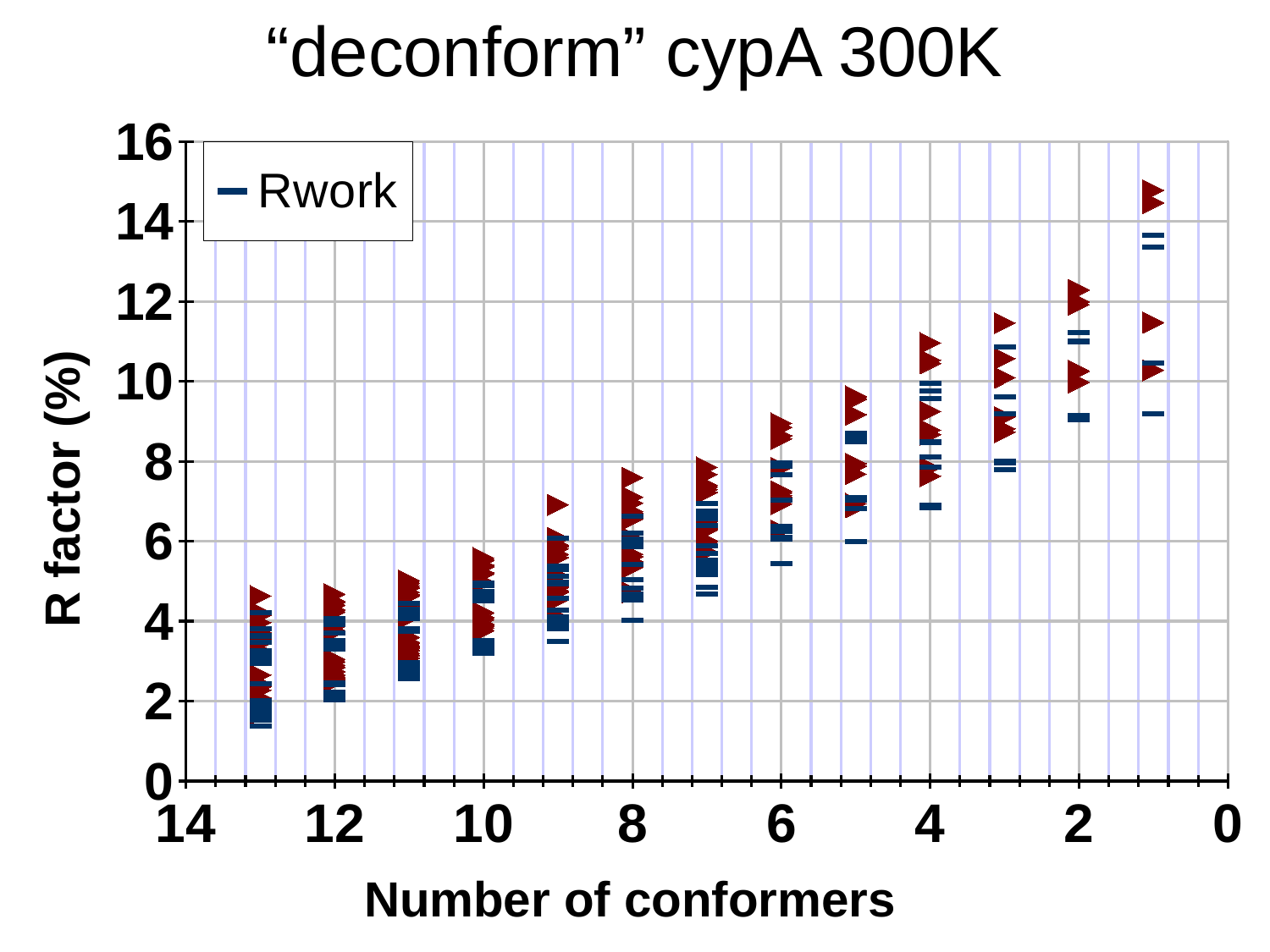

“deconform” cypA 300K

### Chart

| Category | Rwork | Rfree |
|---|---|---|
R factor (%)
Number of conformers